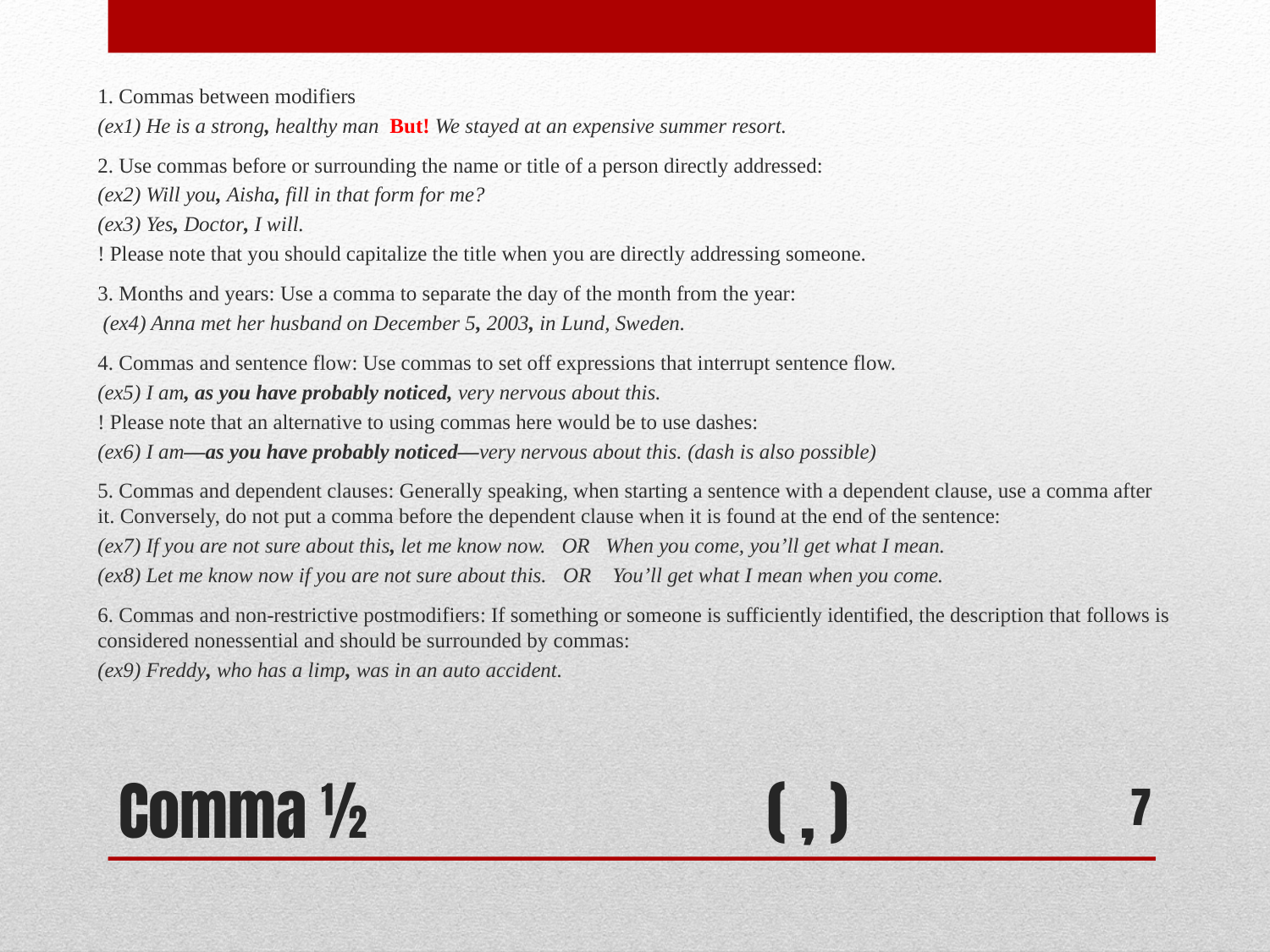

1. Commas between modifiers
(ex1) He is a strong, healthy man  But! We stayed at an expensive summer resort.

2. Use commas before or surrounding the name or title of a person directly addressed:
(ex2) Will you, Aisha, fill in that form for me?
(ex3) Yes, Doctor, I will.
! Please note that you should capitalize the title when you are directly addressing someone.

3. Months and years: Use a comma to separate the day of the month from the year:
 (ex4) Anna met her husband on December 5, 2003, in Lund, Sweden.

4. Commas and sentence flow: Use commas to set off expressions that interrupt sentence flow.
(ex5) I am, as you have probably noticed, very nervous about this.
! Please note that an alternative to using commas here would be to use dashes:
(ex6) I am—as you have probably noticed—very nervous about this. (dash is also possible)

5. Commas and dependent clauses: Generally speaking, when starting a sentence with a dependent clause, use a comma after it. Conversely, do not put a comma before the dependent clause when it is found at the end of the sentence:
(ex7) If you are not sure about this, let me know now.   OR   When you come, you’ll get what I mean.
(ex8) Let me know now if you are not sure about this.   OR    You’ll get what I mean when you come.

6. Commas and non-restrictive postmodifiers: If something or someone is sufficiently identified, the description that follows is considered nonessential and should be surrounded by commas:
(ex9) Freddy, who has a limp, was in an auto accident.

# Comma ½                           ( , )
7